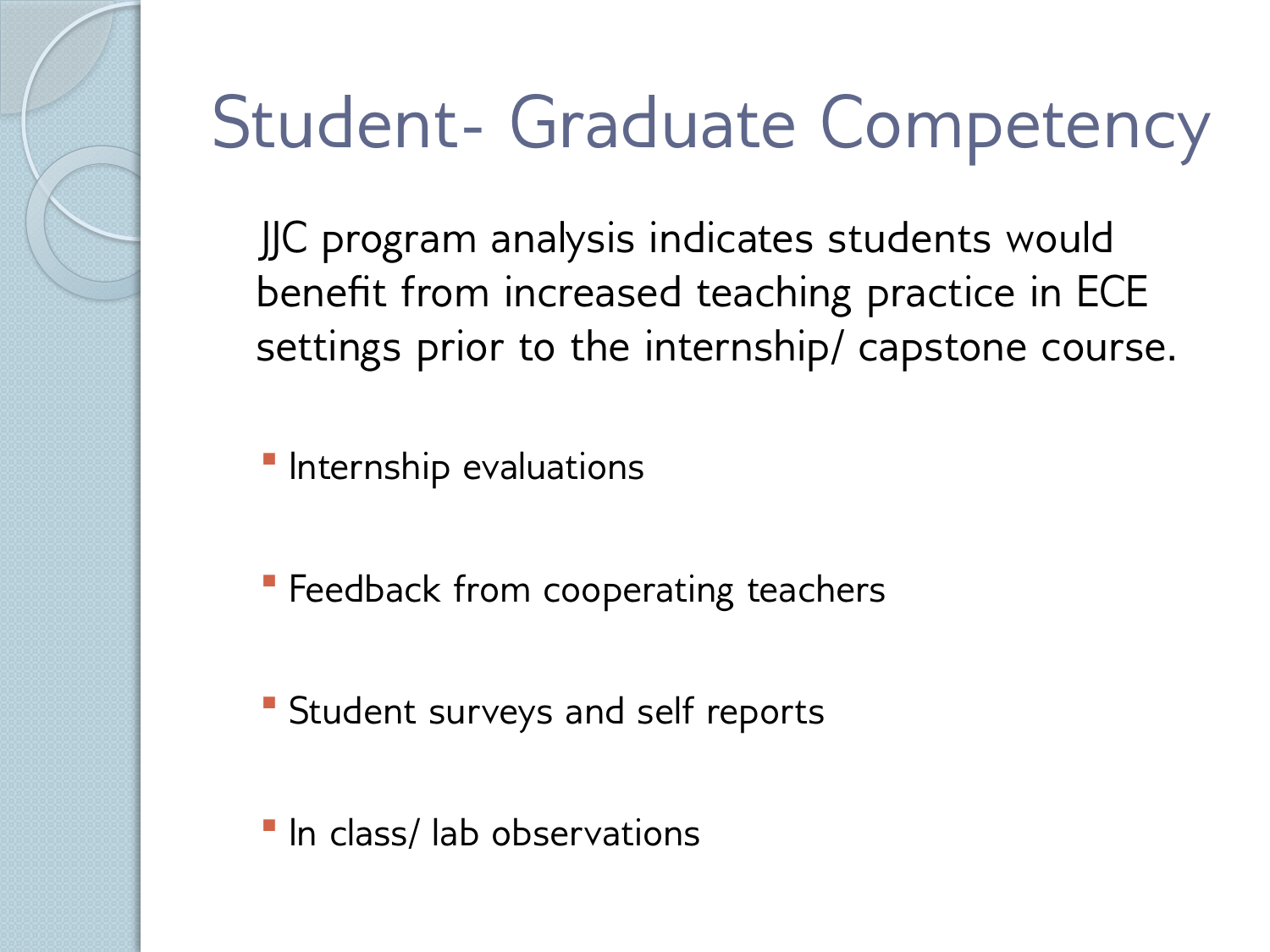

# Student- Graduate Competency
   JJC program analysis indicates students would benefit from increased teaching practice in ECE settings prior to the internship/ capstone course.

Internship evaluations

Feedback from cooperating teachers

Student surveys and self reports

In class/ lab observations